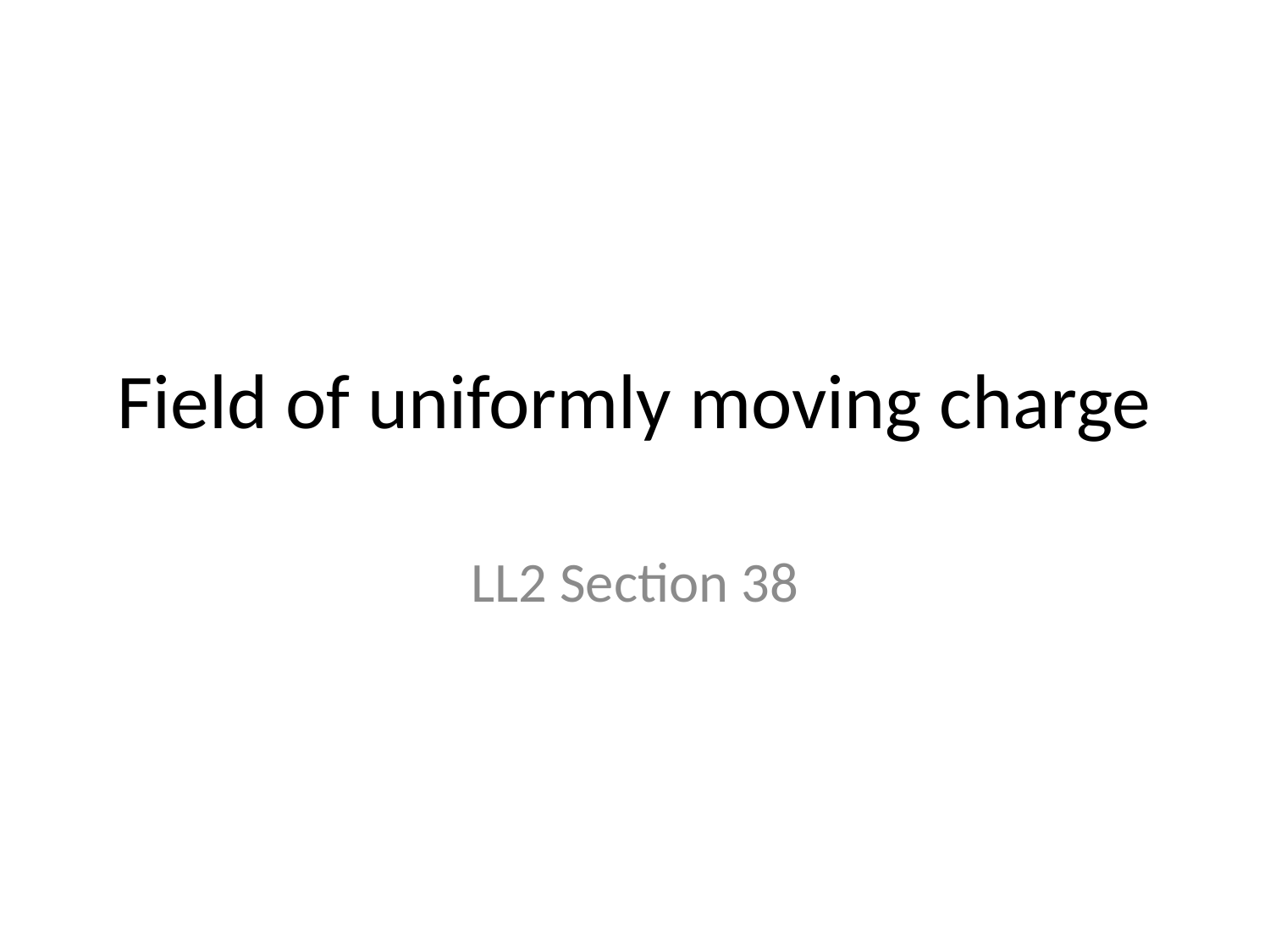

# Field of uniformly moving charge
LL2 Section 38